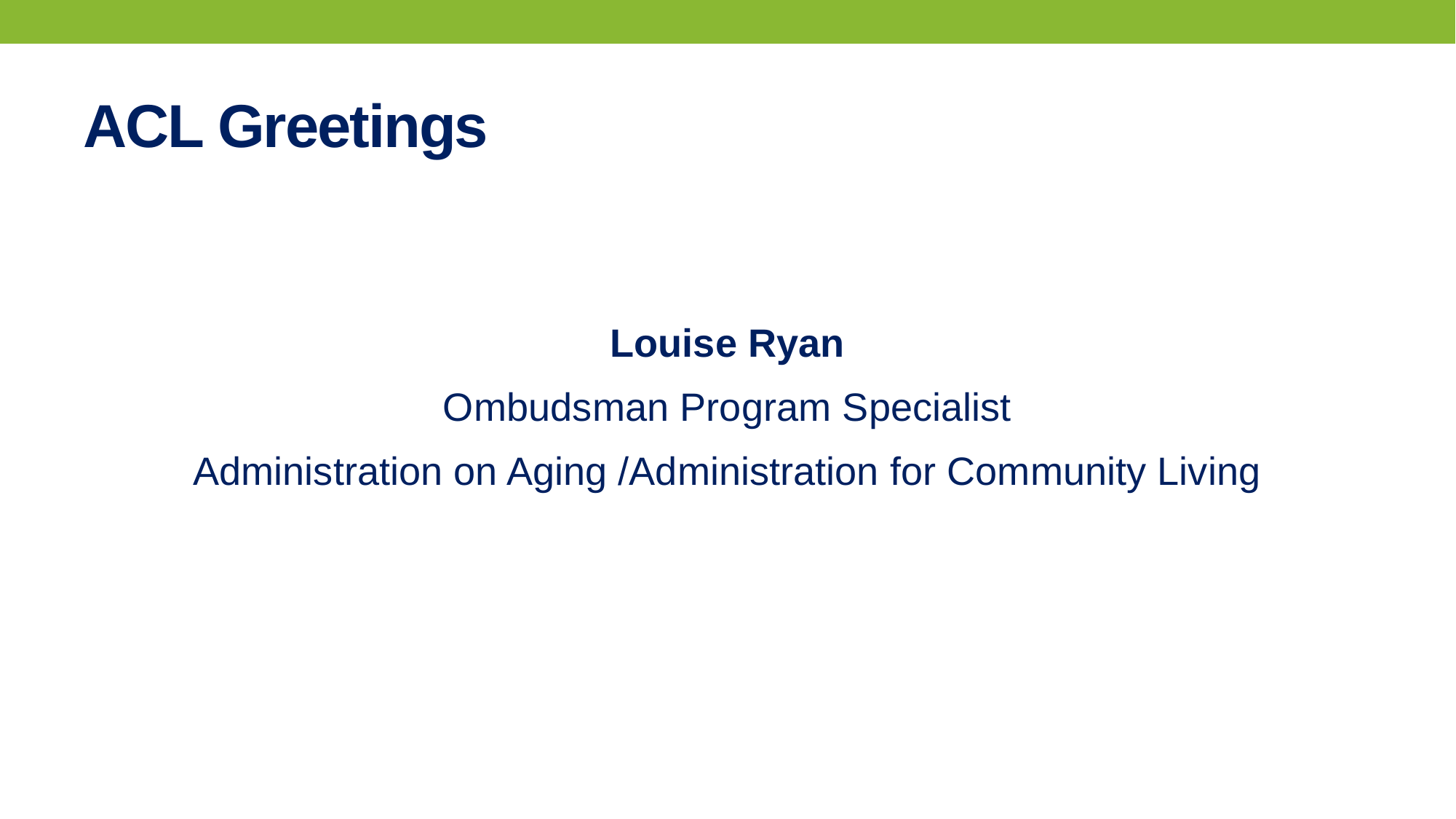

# ACL Greetings
Louise Ryan
Ombudsman Program Specialist
Administration on Aging /Administration for Community Living